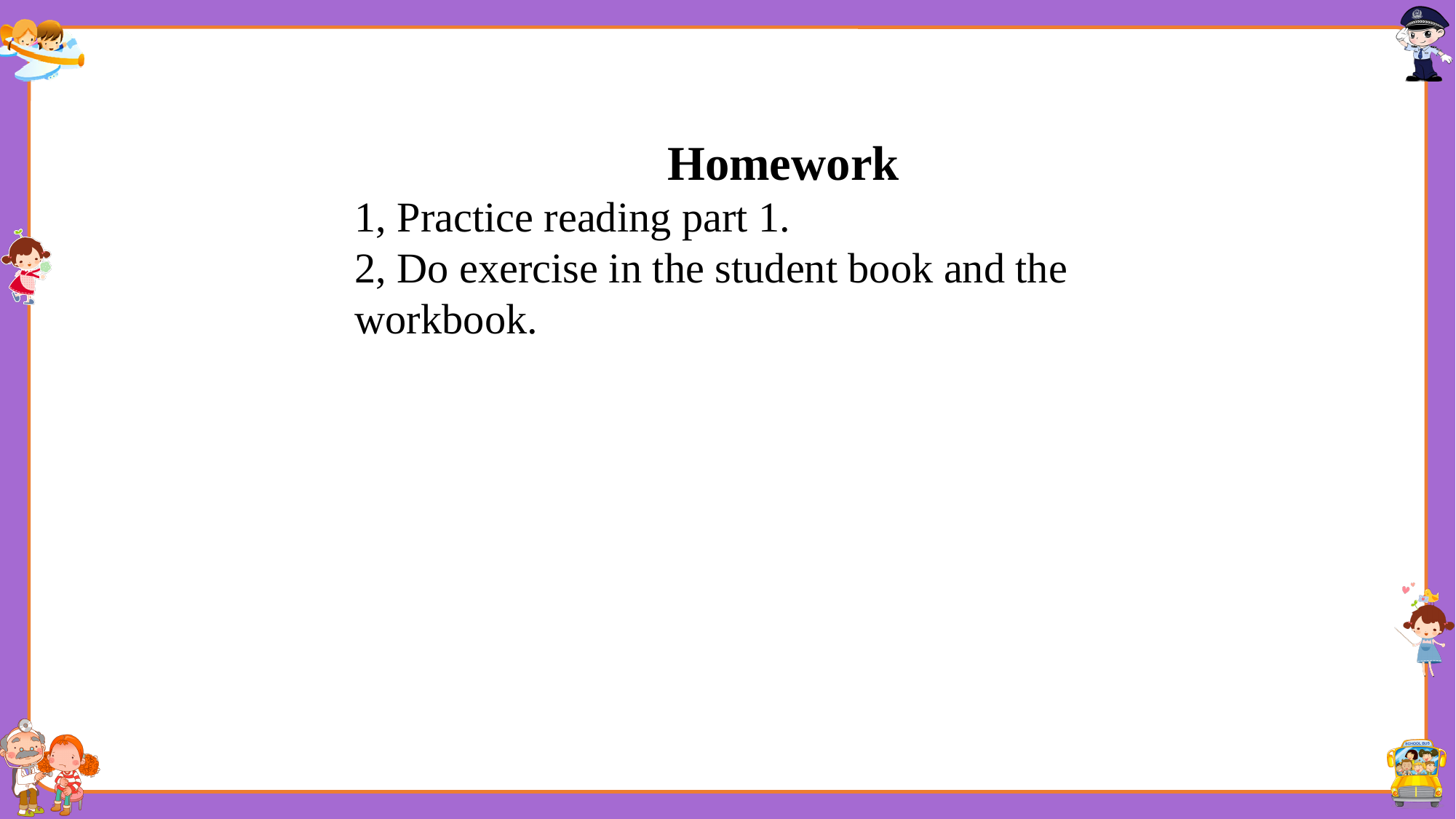

Homework
1, Practice reading part 1.
2, Do exercise in the student book and the workbook.